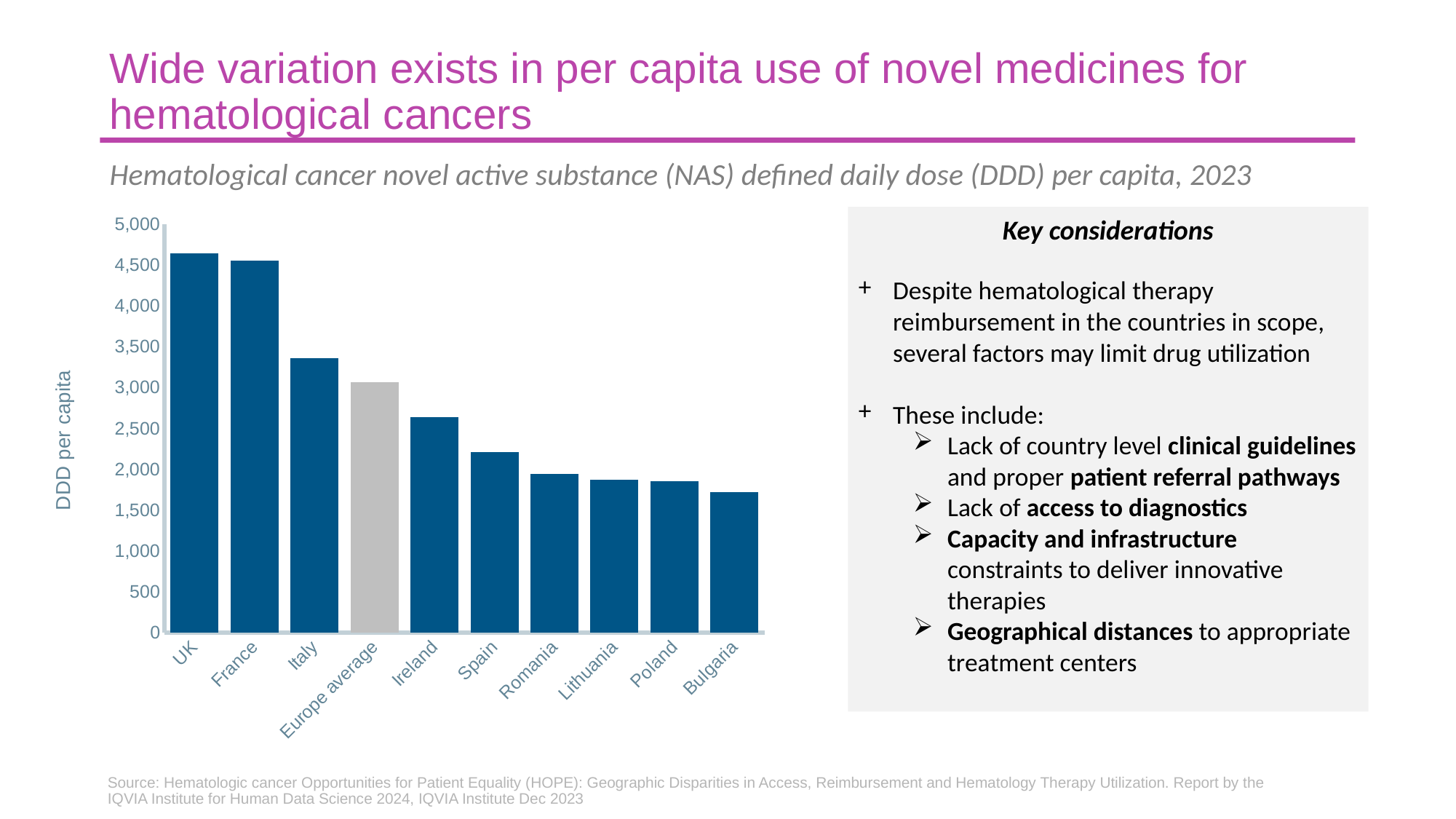

Wide variation exists in per capita use of novel medicines for hematological cancers
# Hematological cancer novel active substance (NAS) defined daily dose (DDD) per capita, 2023

### Chart

| Category | 2023 per capita DDD |
|---|---|
| UK | 4642.91275695522 |
| France | 4554.168629368641 |
| Italy | 3361.1202954717737 |
| Europe average | 3064.2416551366646 |
| Ireland | 2633.5159668427905 |
| Spain | 2208.863556194058 |
| Romania | 1938.7278560537586 |
| Lithuania | 1871.3519918383001 |
| Poland | 1856.990435184152 |
| Bulgaria | 1724.0806943863754 |
Key considerations

Despite hematological therapy reimbursement in the countries in scope, several factors may limit drug utilization

These include:
Lack of country level clinical guidelines and proper patient referral pathways
Lack of access to diagnostics
Capacity and infrastructure constraints to deliver innovative therapies
Geographical distances to appropriate treatment centers

Source: Hematologic cancer Opportunities for Patient Equality (HOPE): Geographic Disparities in Access, Reimbursement and Hematology Therapy Utilization. Report by the IQVIA Institute for Human Data Science 2024, IQVIA Institute Dec 2023